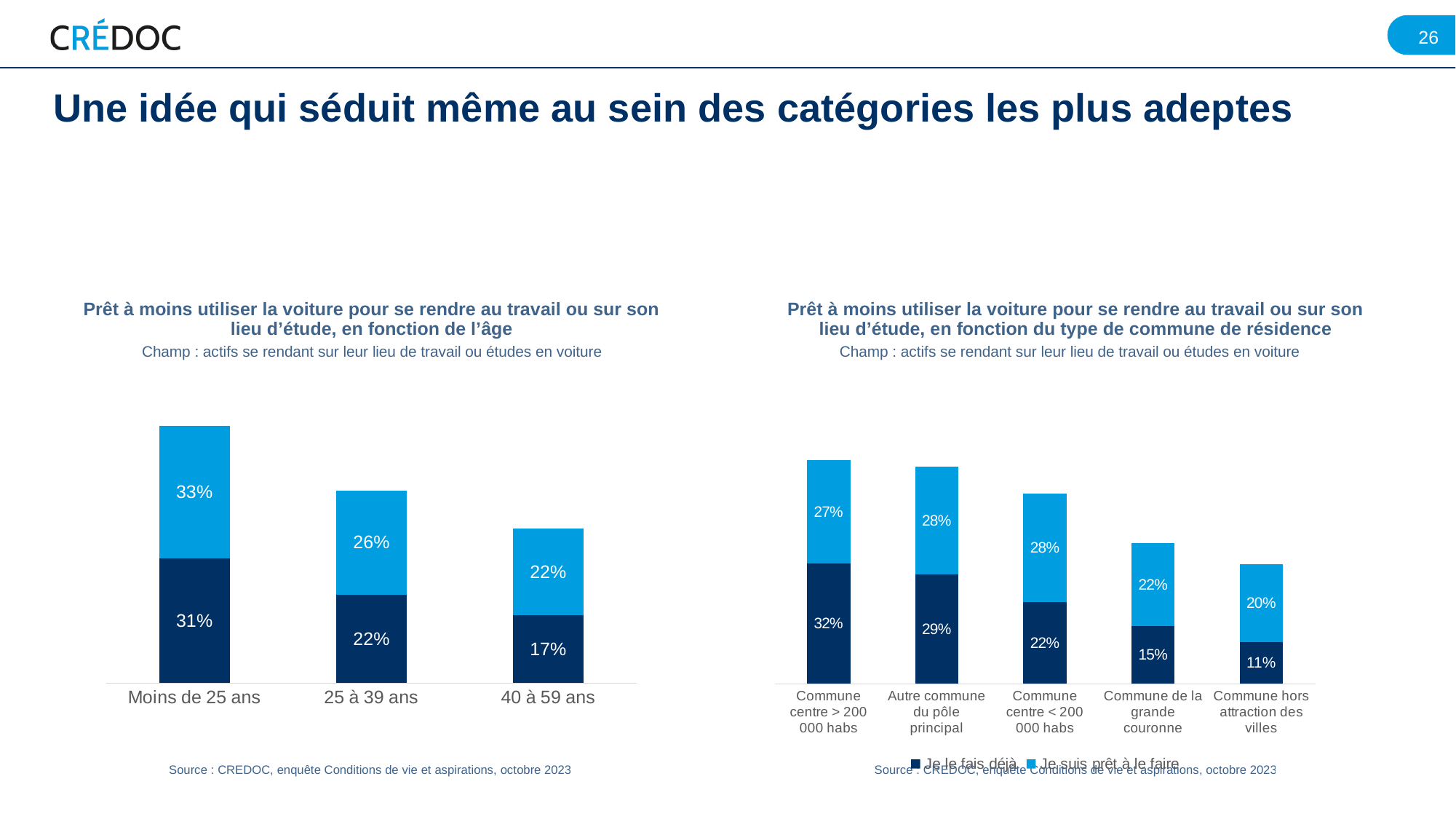

Une idée qui séduit même au sein des catégories les plus adeptes
Prêt à moins utiliser la voiture pour se rendre au travail ou sur son lieu d’étude, en fonction de l’âge
Prêt à moins utiliser la voiture pour se rendre au travail ou sur son lieu d’étude, en fonction du type de commune de résidence
Champ : actifs se rendant sur leur lieu de travail ou études en voiture
Champ : actifs se rendant sur leur lieu de travail ou études en voiture

### Chart

| Category | Le fait déjà | Prêt à le faire |
|---|---|---|
| Moins de 25 ans | 0.312696424 | 0.333058647 |
| 25 à 39 ans | 0.22227941 | 0.260496274 |
| 40 à 59 ans | 0.170321766 | 0.217199795 |

### Chart

| Category | Je le fais déjà | Je suis prêt à le faire |
|---|---|---|
| Commune centre > 200 000 habs | 0.315963359 | 0.272457796 |
| Autre commune du pôle principal | 0.28696413 | 0.283544392 |
| Commune centre < 200 000 habs | 0.215088316 | 0.284779128 |
| Commune de la grande couronne | 0.152385322 | 0.217624955 |
| Commune hors attraction des villes | 0.110318591 | 0.203709117 |
Source : CREDOC, enquête Conditions de vie et aspirations, octobre 2023
Source : CREDOC, enquête Conditions de vie et aspirations, octobre 2023